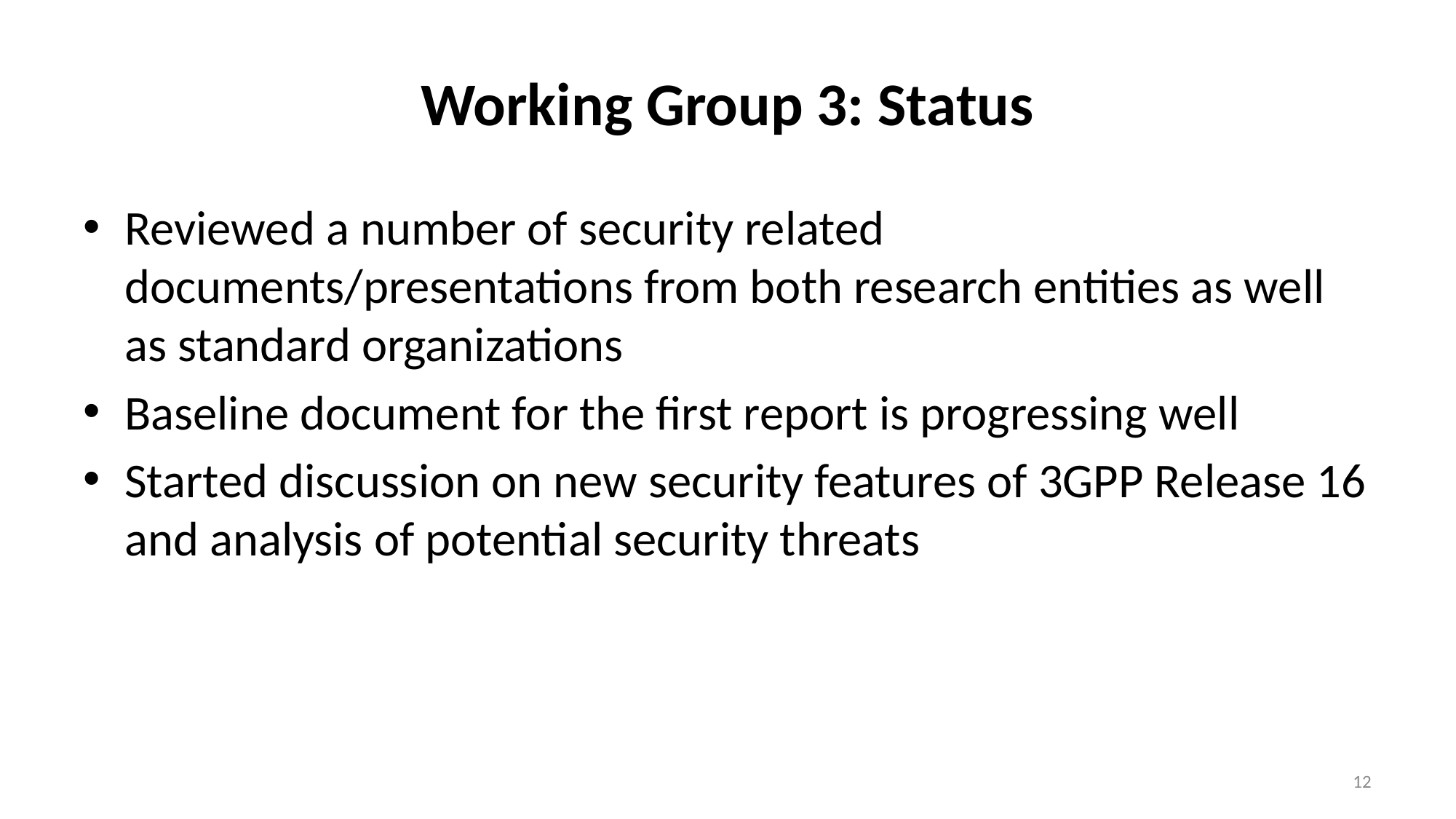

# Working Group 3: Status
Reviewed a number of security related documents/presentations from both research entities as well as standard organizations
Baseline document for the first report is progressing well
Started discussion on new security features of 3GPP Release 16 and analysis of potential security threats
12